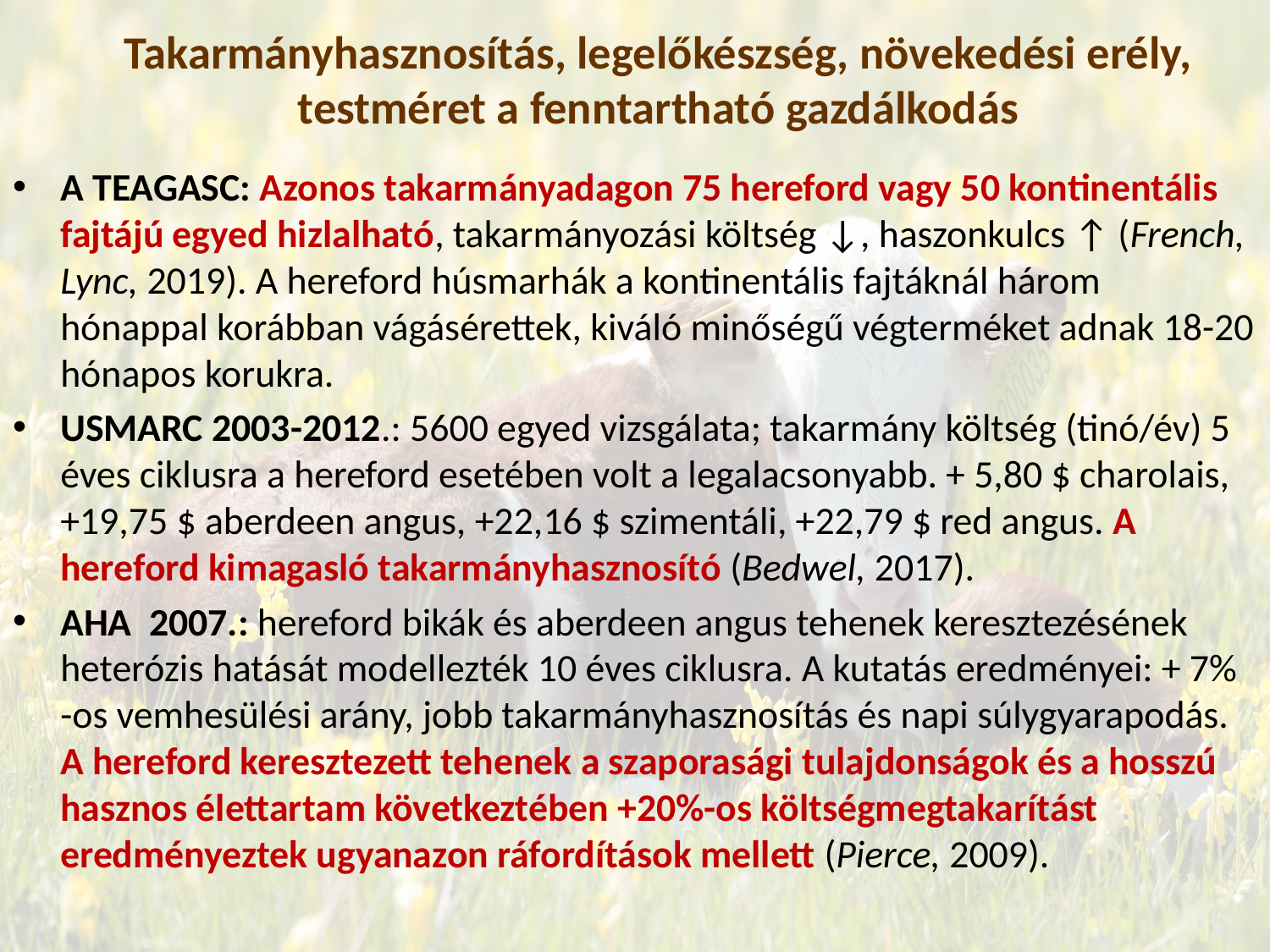

# Takarmányhasznosítás, legelőkészség, növekedési erély, testméret a fenntartható gazdálkodás
A TEAGASC: Azonos takarmányadagon 75 hereford vagy 50 kontinentális fajtájú egyed hizlalható, takarmányozási költség ↓, haszonkulcs ↑ (French, Lync, 2019). A hereford húsmarhák a kontinentális fajtáknál három hónappal korábban vágásérettek, kiváló minőségű végterméket adnak 18-20 hónapos korukra.
USMARC 2003-2012.: 5600 egyed vizsgálata; takarmány költség (tinó/év) 5 éves ciklusra a hereford esetében volt a legalacsonyabb. + 5,80 $ charolais, +19,75 $ aberdeen angus, +22,16 $ szimentáli, +22,79 $ red angus. A hereford kimagasló takarmányhasznosító (Bedwel, 2017).
AHA  2007.: hereford bikák és aberdeen angus tehenek keresztezésének heterózis hatását modellezték 10 éves ciklusra. A kutatás eredményei: + 7% -os vemhesülési arány, jobb takarmányhasznosítás és napi súlygyarapodás. A hereford keresztezett tehenek a szaporasági tulajdonságok és a hosszú hasznos élettartam következtében +20%-os költségmegtakarítást eredményeztek ugyanazon ráfordítások mellett (Pierce, 2009).